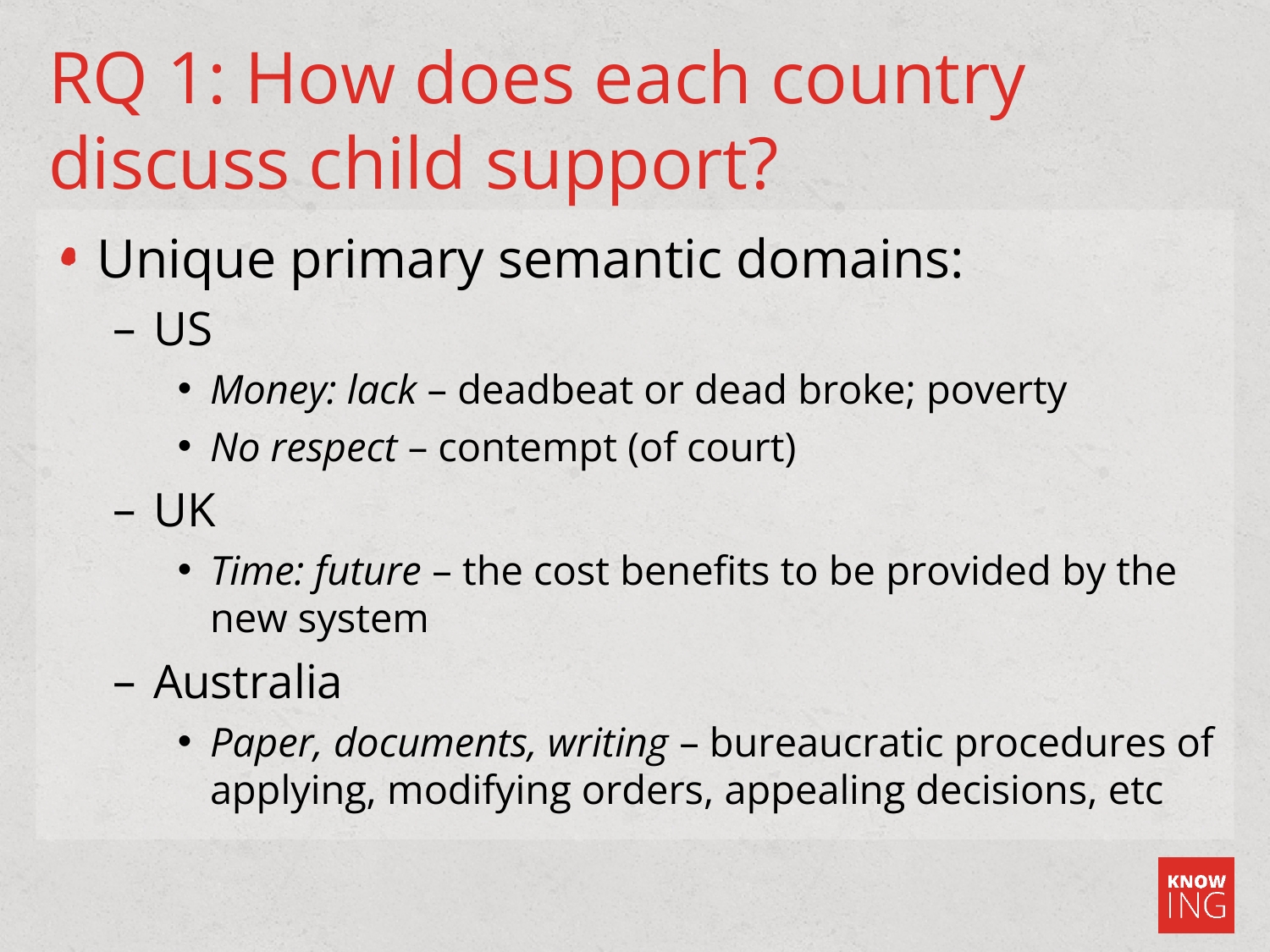

# RQ 1: How does each country discuss child support?
Unique primary semantic domains:
US
Money: lack – deadbeat or dead broke; poverty
No respect – contempt (of court)
UK
Time: future – the cost benefits to be provided by the new system
Australia
Paper, documents, writing – bureaucratic procedures of applying, modifying orders, appealing decisions, etc